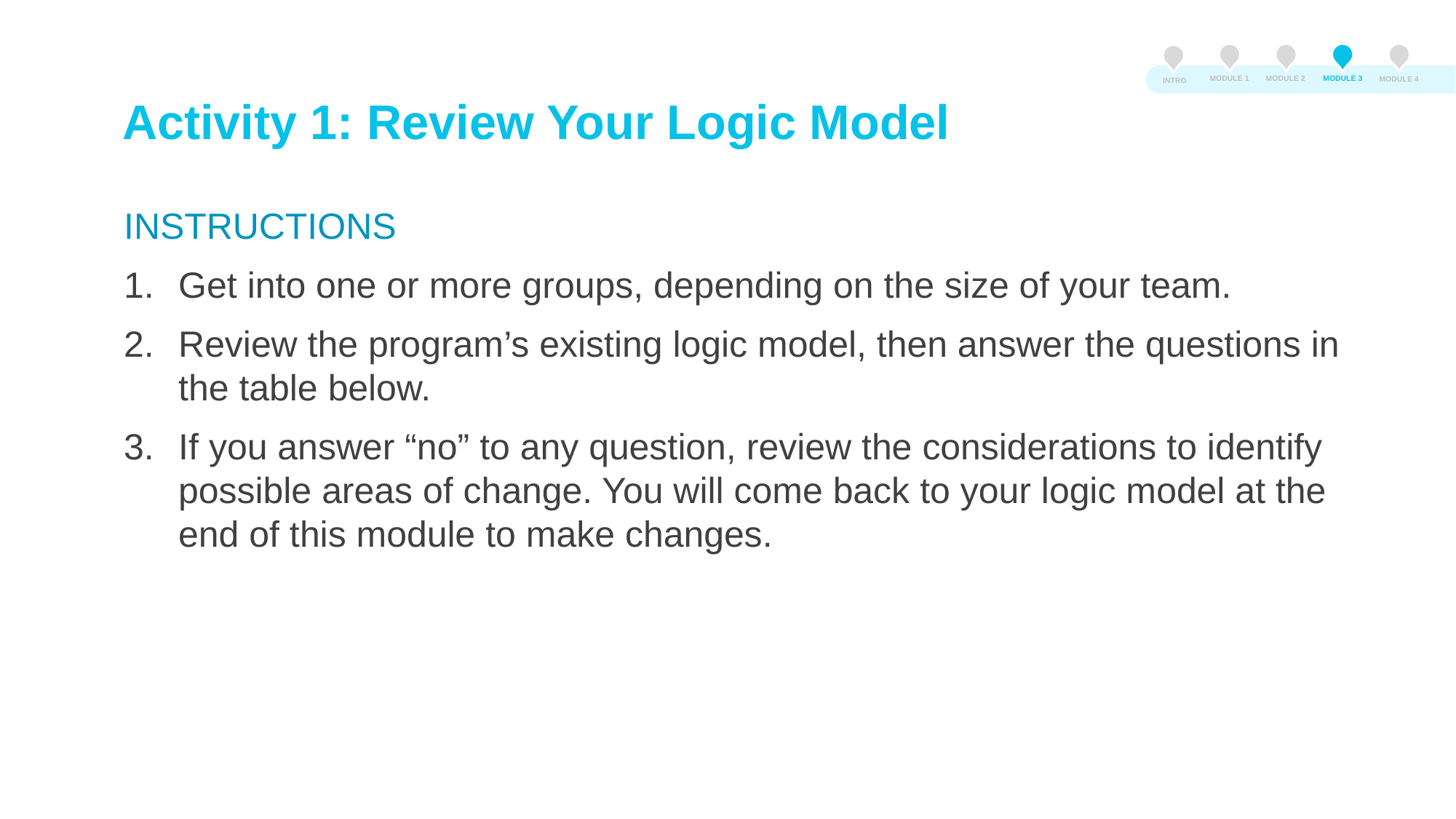

MODULE 3
MODULE 2
MODULE 1
MODULE 4
INTRO
Activity 1: Review Your Logic Model
INSTRUCTIONS
Get into one or more groups, depending on the size of your team.
Review the program’s existing logic model, then answer the questions in the table below.
If you answer “no” to any question, review the considerations to identify possible areas of change. You will come back to your logic model at the end of this module to make changes.